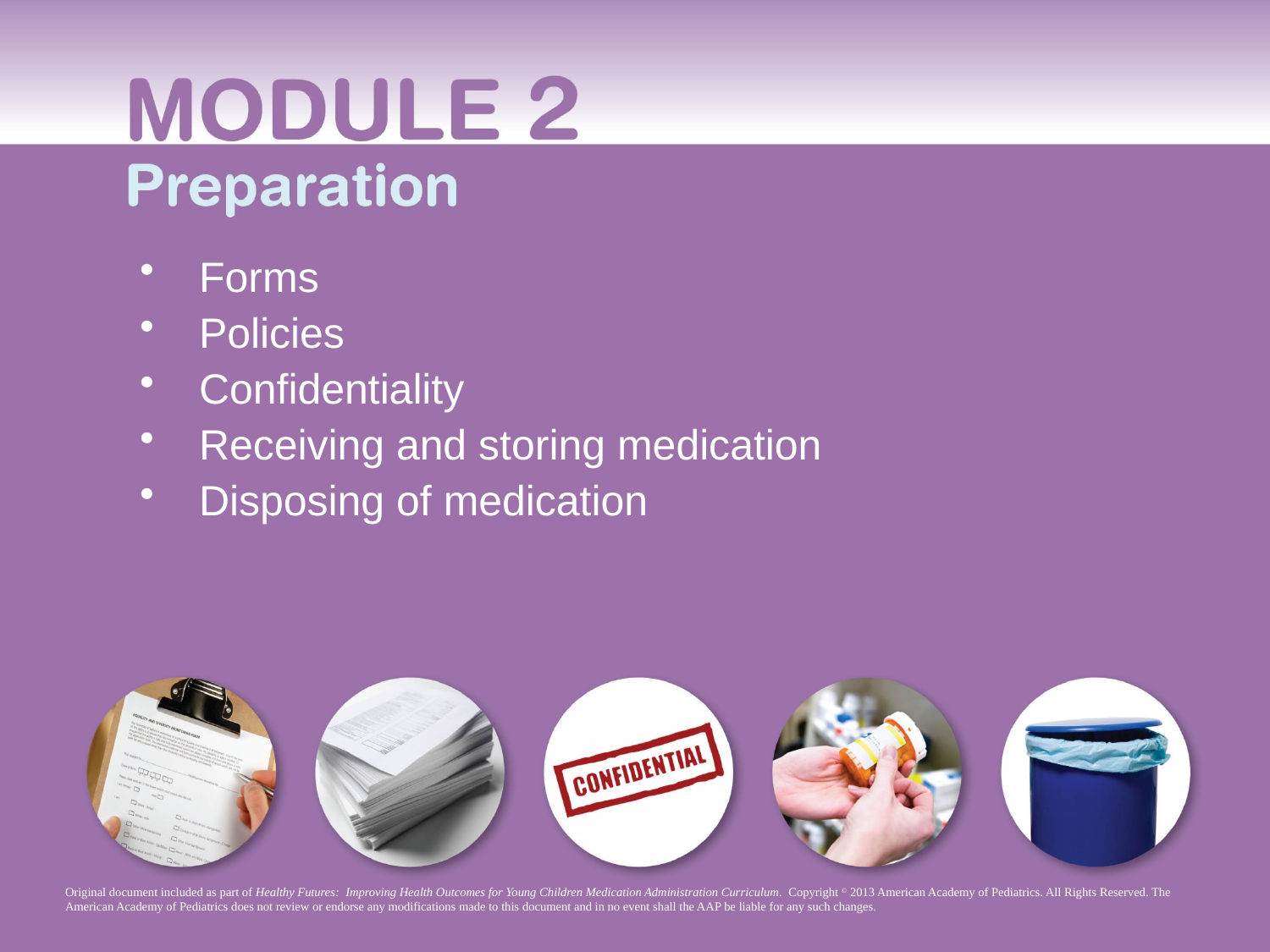

Forms
 Policies
 Confidentiality
 Receiving and storing medication
 Disposing of medication
Original document included as part of Healthy Futures:  Improving Health Outcomes for Young Children Medication Administration Curriculum.  Copyright © 2013 American Academy of Pediatrics. All Rights Reserved. The American Academy of Pediatrics does not review or endorse any modifications made to this document and in no event shall the AAP be liable for any such changes.